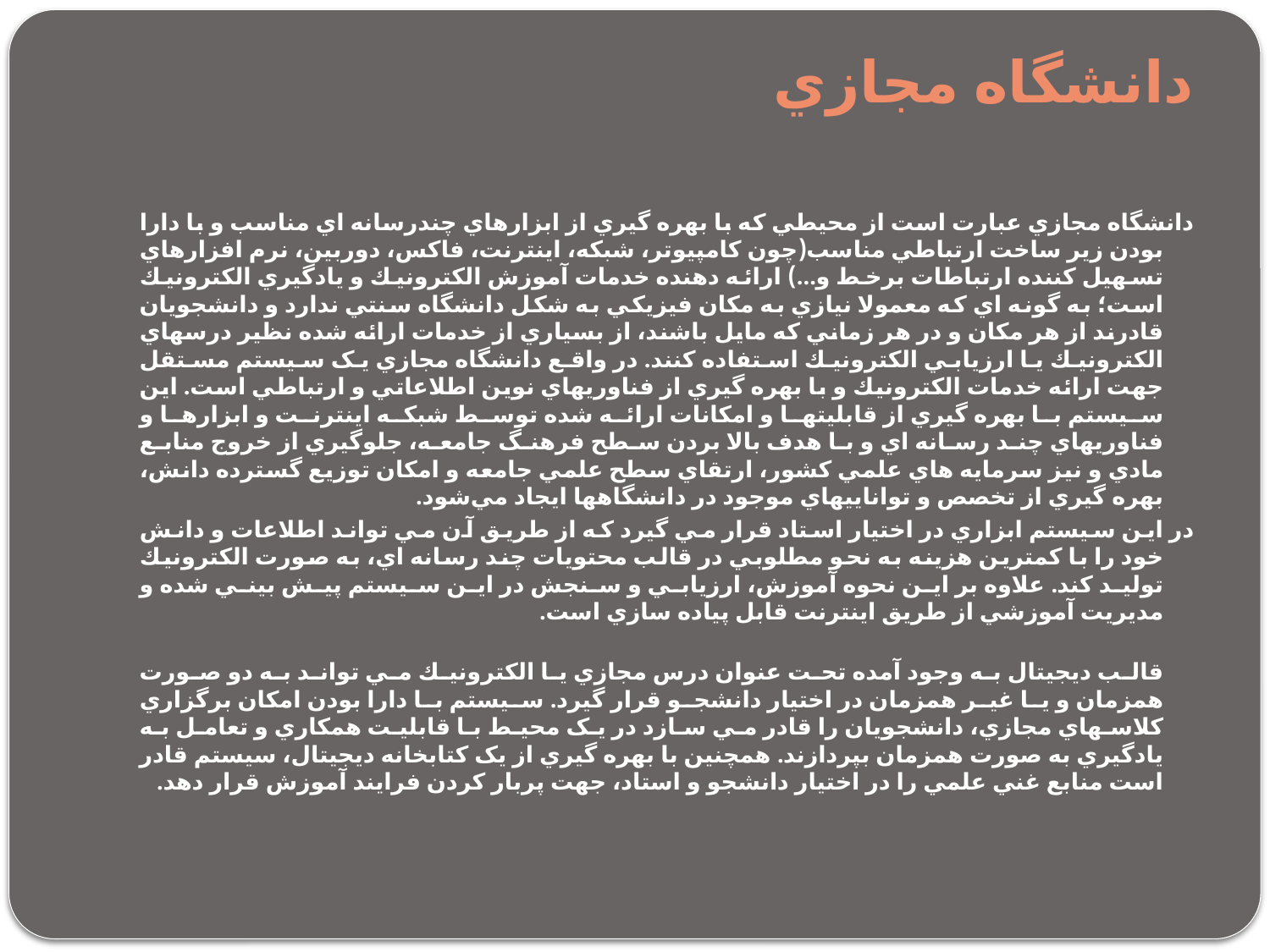

# دانشگاه مجازي
دانشگاه مجازي عبارت است از محيطي که با بهره گيري از ابزارهاي چندرسانه اي مناسب و با دارا بودن زير ساخت ارتباطي مناسب(چون کامپيوتر، شبکه، اينترنت، فاکس، دوربين، نرم افزارهاي تسهيل کننده ارتباطات برخط و...) ارائه دهنده خدمات آموزش الكترونيك و يادگيري الكترونيك است؛ به گونه اي که معمولا نيازي به مکان فيزيکي به شکل دانشگاه سنتي ندارد و دانشجويان قادرند از هر مکان و در هر زماني که مايل باشند، از بسياري از خدمات ارائه شده نظير درسهاي الكترونيك يا ارزيابي الكترونيك استفاده كنند. در واقع دانشگاه مجازي يک سيستم مستقل جهت ارائه خدمات الكترونيك و با بهره گيري از فناوريهاي نوين اطلاعاتي و ارتباطي است. اين سيستم با بهره گيري از قابليتها و امکانات ارائه شده توسط شبکه اينترنت و ابزارها و فناوريهاي چند رسانه اي و با هدف بالا بردن سطح فرهنگ جامعه، جلوگيري از خروج منابع مادي و نيز سرمايه هاي علمي کشور، ارتقاي سطح علمي جامعه و امکان توزيع گسترده دانش، بهره گيري از تخصص و تواناييهاي موجود در دانشگاهها ايجاد مي‌شود.
در اين سيستم ابزاري در اختيار استاد قرار مي گيرد که از طريق آن مي تواند اطلاعات و دانش خود را با کمترين هزينه به نحو مطلوبي در قالب محتويات چند رسانه اي، به صورت الكترونيك توليد كند. علاوه بر اين نحوه آموزش، ارزيابي و سنجش در اين سيستم پيش بيني شده و مديريت آموزشي از طريق اينترنت قابل پياده سازي است.
قالب ديجيتال به وجود آمده تحت عنوان درس مجازي يا الكترونيك مي تواند به دو صورت همزمان و يا غير همزمان در اختيار دانشجو قرار گيرد. سيستم با دارا بودن امکان برگزاري کلاسهاي مجازي، دانشجويان را قادر مي سازد در يک محيط با قابليت همکاري و تعامل به يادگيري به صورت همزمان بپردازند. همچنين با بهره گيري از يک کتابخانه ديجيتال، سيستم قادر است منابع غني علمي را در اختيار دانشجو و استاد، جهت پربار كردن فرايند آموزش قرار دهد.